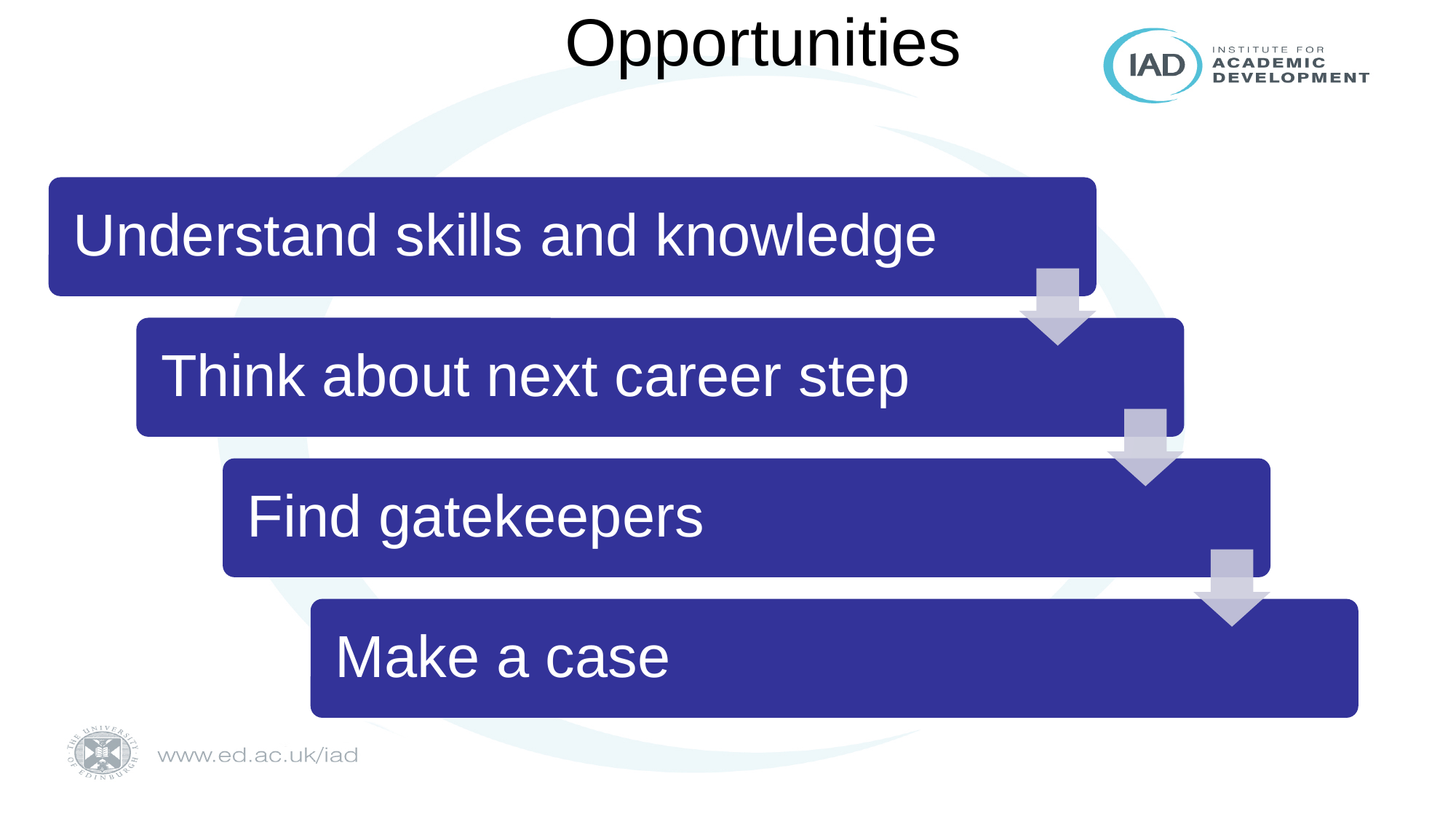

# Opportunities
Understand skills and knowledge
Think about next career step
Find gatekeepers
Make a case